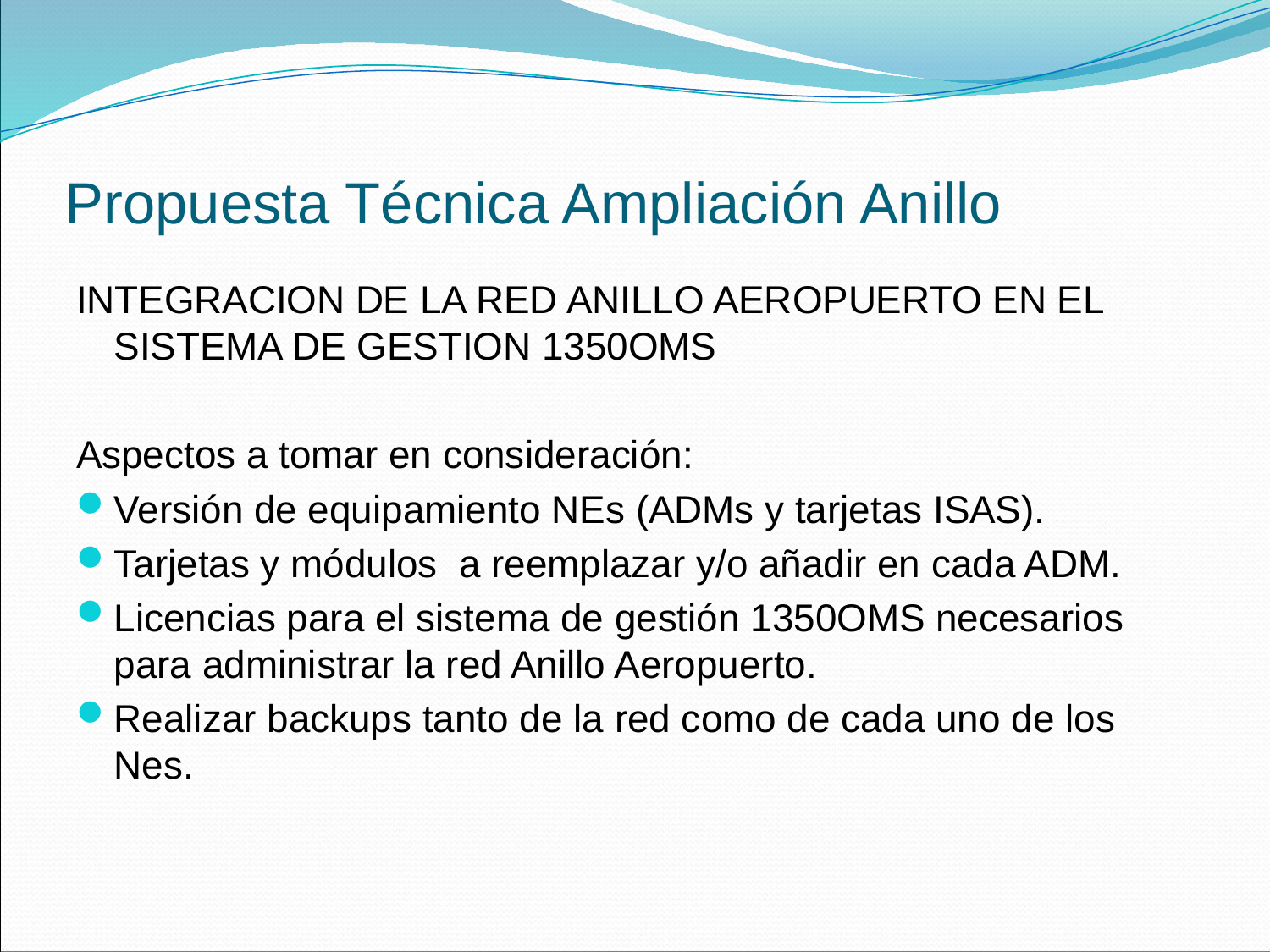

# Propuesta Técnica Ampliación Anillo
INTEGRACION DE LA RED ANILLO AEROPUERTO EN EL SISTEMA DE GESTION 1350OMS

Aspectos a tomar en consideración:
Versión de equipamiento NEs (ADMs y tarjetas ISAS).
Tarjetas y módulos  a reemplazar y/o añadir en cada ADM.
Licencias para el sistema de gestión 1350OMS necesarios para administrar la red Anillo Aeropuerto.
Realizar backups tanto de la red como de cada uno de los Nes.